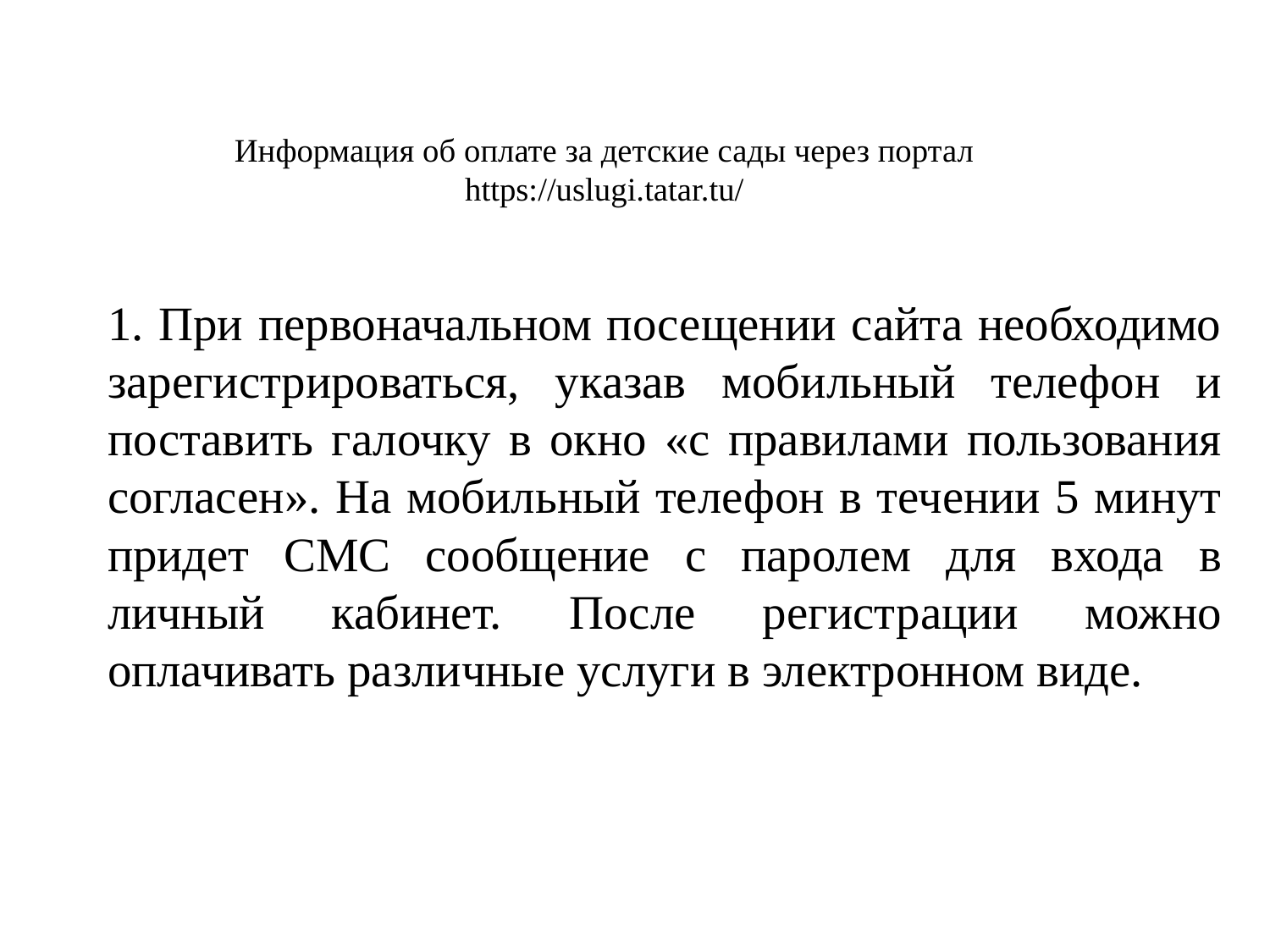

# Информация об оплате за детские сады через портал https://uslugi.tatar.tu/
1. При первоначальном посещении сайта необходимо зарегистрироваться, указав мобильный телефон и поставить галочку в окно «с правилами пользования согласен». На мобильный телефон в течении 5 минут придет СМС сообщение с паролем для входа в личный кабинет. После регистрации можно оплачивать различные услуги в электронном виде.